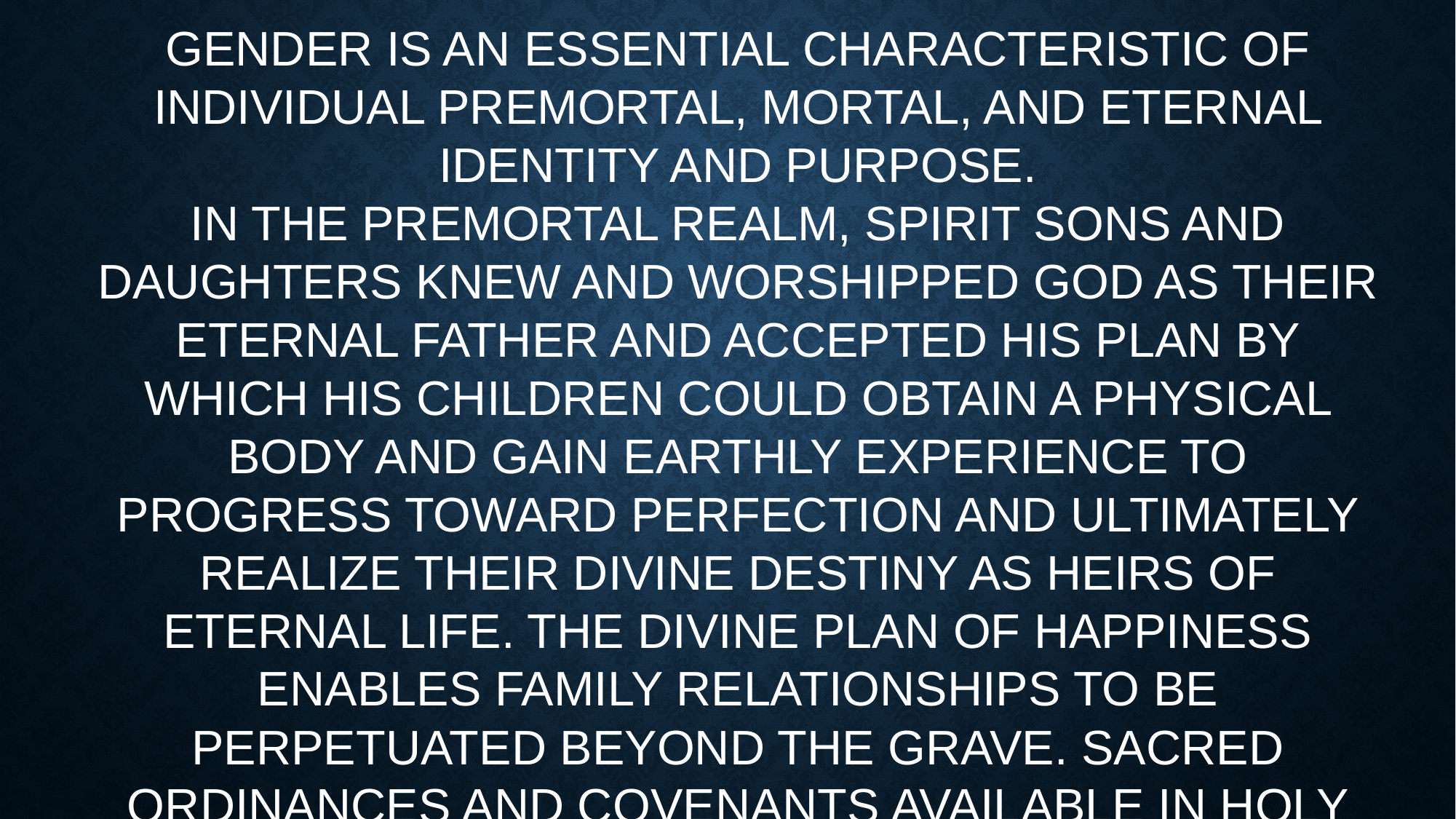

Gender is an essential characteristic of individual premortal, mortal, and eternal identity and purpose.
IN THE PREMORTAL REALM, spirit sons and daughters knew and worshipped God as their Eternal Father and accepted His plan by which His children could obtain a physical body and gain earthly experience to progress toward perfection and ultimately realize their divine destiny as heirs of eternal life. The divine plan of happiness enables family relationships to be perpetuated beyond the grave. Sacred ordinances and covenants available in holy temples make it possible for individuals to return to the presence of God and for families to be united eternally.